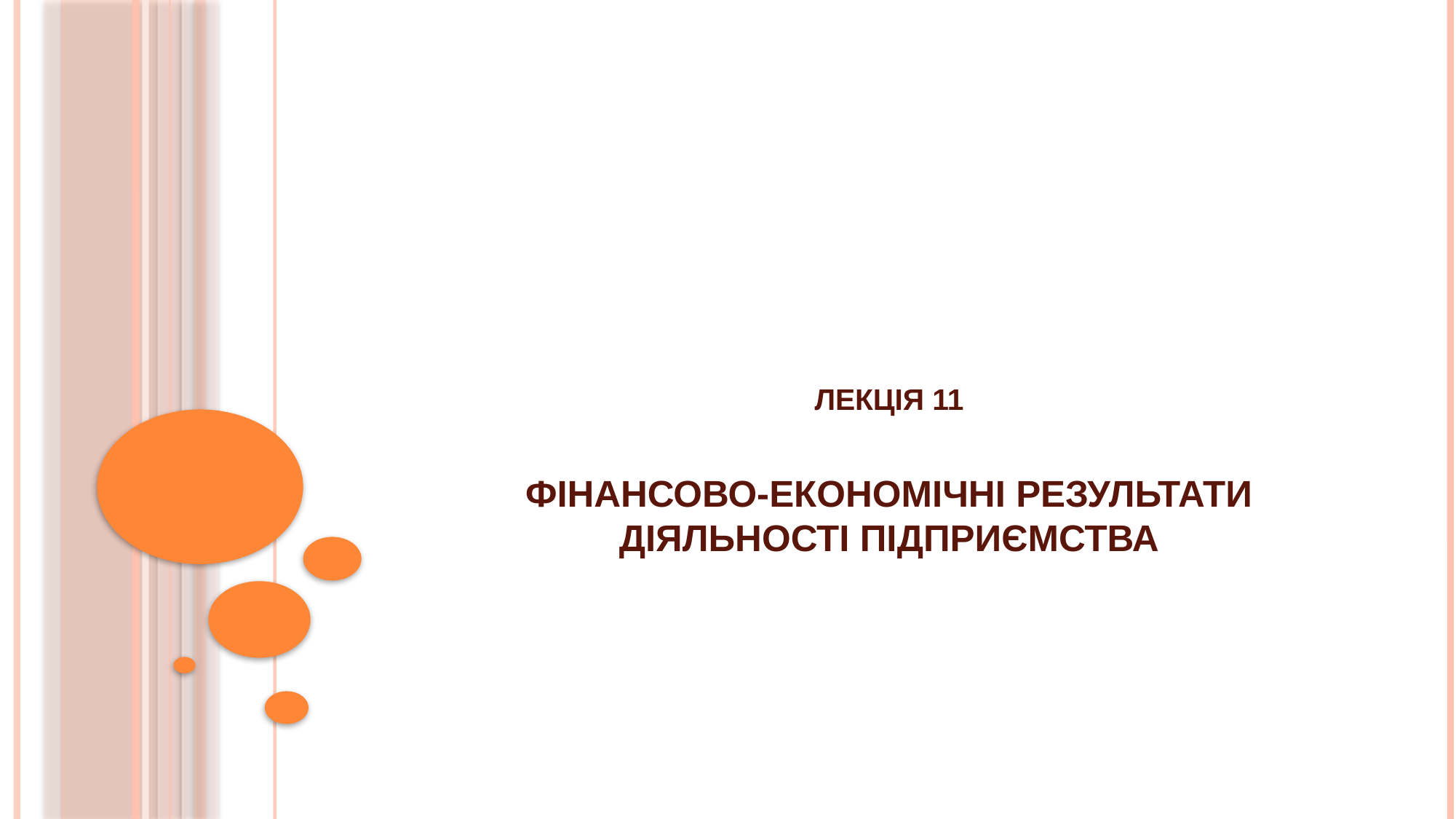

# Лекція 11 Фінансово-економічні результати діяльності підприємства